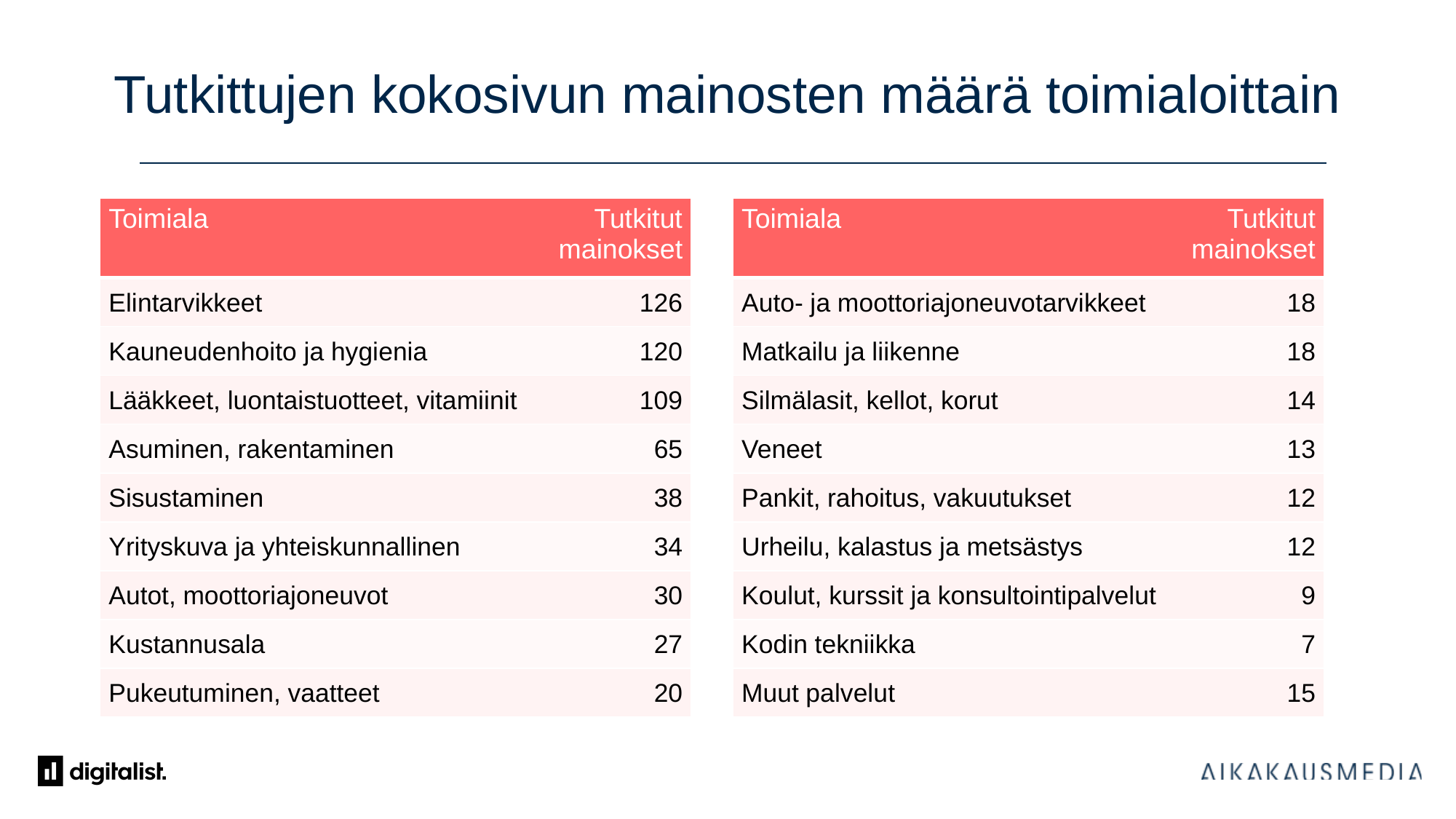

# Tutkittujen kokosivun mainosten määrä toimialoittain
| Toimiala | Tutkitut mainokset |
| --- | --- |
| Elintarvikkeet | 126 |
| Kauneudenhoito ja hygienia | 120 |
| Lääkkeet, luontaistuotteet, vitamiinit | 109 |
| Asuminen, rakentaminen | 65 |
| Sisustaminen | 38 |
| Yrityskuva ja yhteiskunnallinen | 34 |
| Autot, moottoriajoneuvot | 30 |
| Kustannusala | 27 |
| Pukeutuminen, vaatteet | 20 |
| Toimiala | Tutkitut mainokset |
| --- | --- |
| Auto- ja moottoriajoneuvotarvikkeet | 18 |
| Matkailu ja liikenne | 18 |
| Silmälasit, kellot, korut | 14 |
| Veneet | 13 |
| Pankit, rahoitus, vakuutukset | 12 |
| Urheilu, kalastus ja metsästys | 12 |
| Koulut, kurssit ja konsultointipalvelut | 9 |
| Kodin tekniikka | 7 |
| Muut palvelut | 15 |